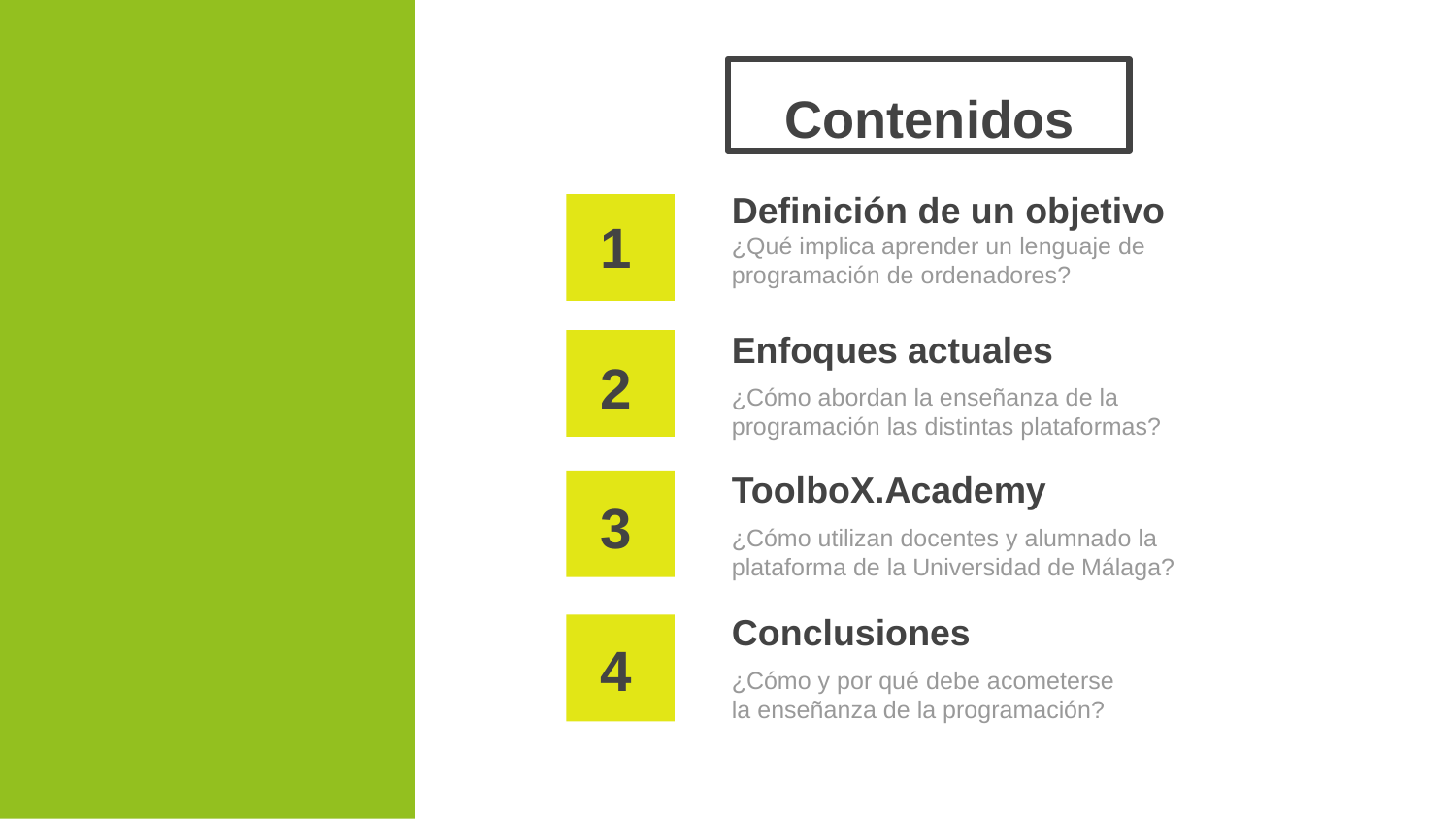

# Contenidos
Definición de un objetivo

1
¿Qué implica aprender un lenguaje de programación de ordenadores?
Enfoques actuales

2
¿Cómo abordan la enseñanza de la programación las distintas plataformas?
ToolboX.Academy

3
¿Cómo utilizan docentes y alumnado la plataforma de la Universidad de Málaga?
Conclusiones

4
¿Cómo y por qué debe acometerse la enseñanza de la programación?